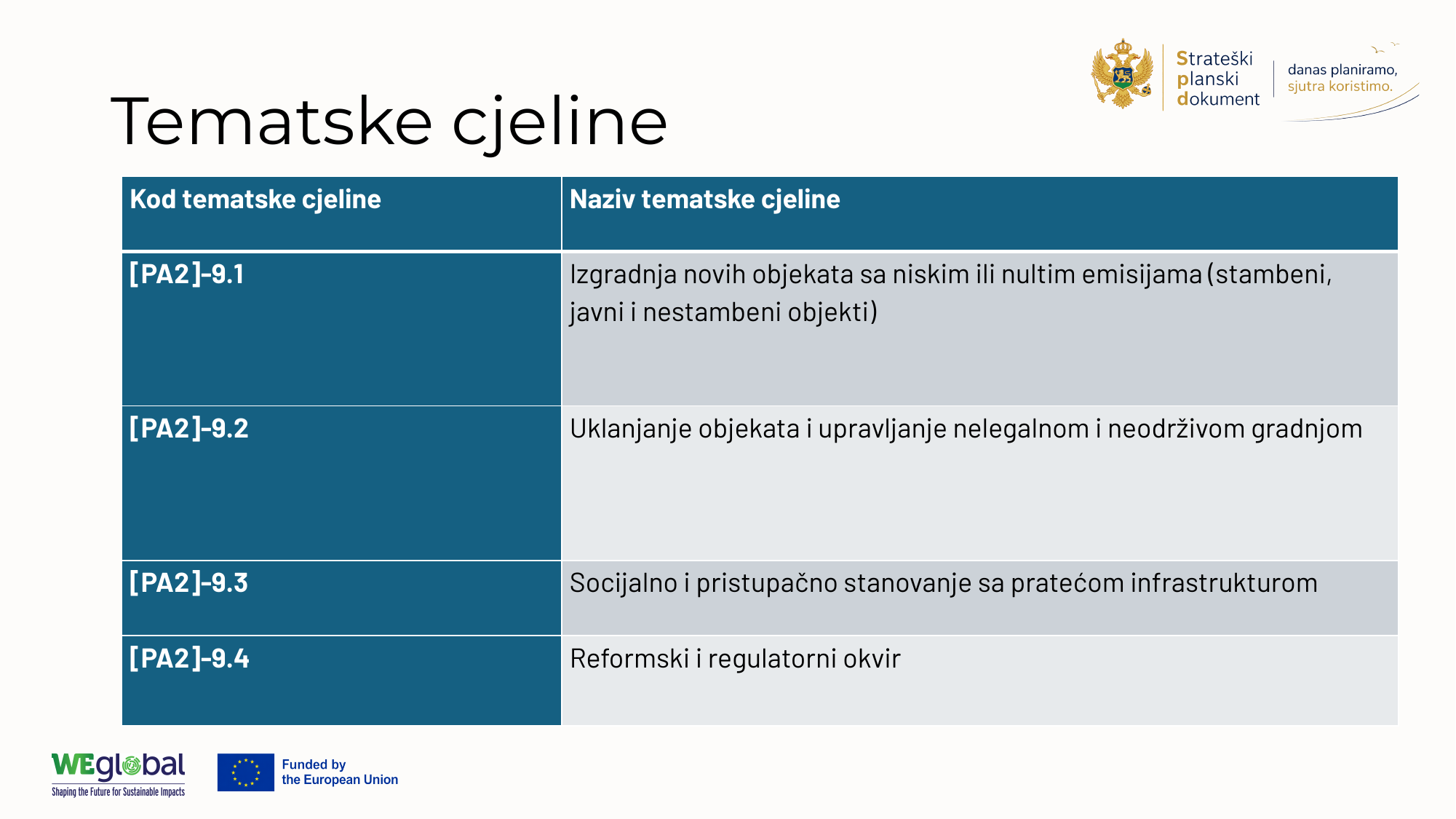

# Tematske cjeline
| Kod tematske cjeline | Naziv tematske cjeline |
| --- | --- |
| [PA2]-9.1 | Izgradnja novih objekata sa niskim ili nultim emisijama (stambeni, javni i nestambeni objekti) |
| [PA2]-9.2 | Uklanjanje objekata i upravljanje nelegalnom i neodrživom gradnjom |
| [PA2]-9.3 | Socijalno i pristupačno stanovanje sa pratećom infrastrukturom |
| [PA2]-9.4 | Reformski i regulatorni okvir |